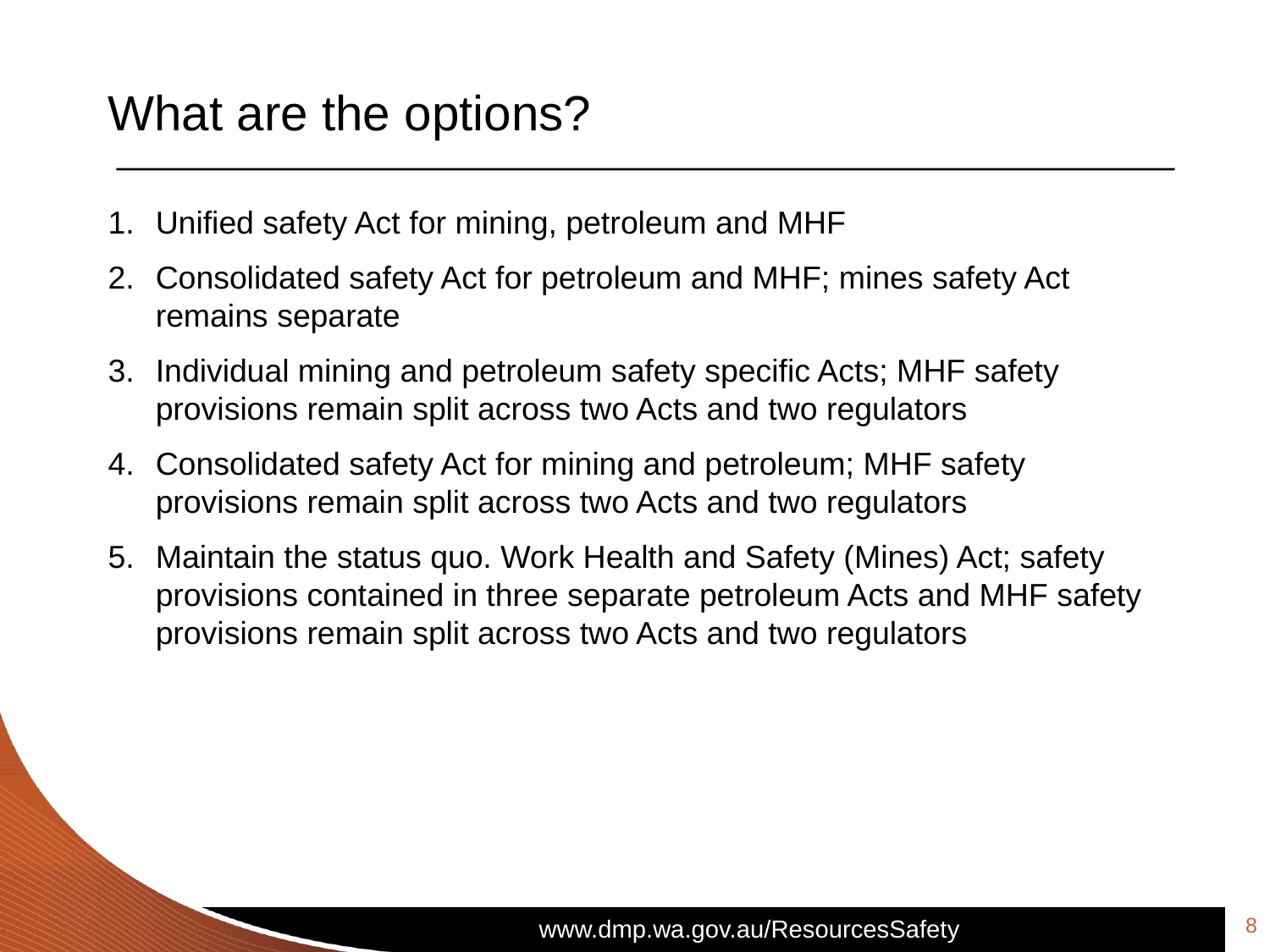

# What are the options?
Unified safety Act for mining, petroleum and MHF
Consolidated safety Act for petroleum and MHF; mines safety Act remains separate
Individual mining and petroleum safety specific Acts; MHF safety provisions remain split across two Acts and two regulators
Consolidated safety Act for mining and petroleum; MHF safety provisions remain split across two Acts and two regulators
Maintain the status quo. Work Health and Safety (Mines) Act; safety provisions contained in three separate petroleum Acts and MHF safety provisions remain split across two Acts and two regulators

8